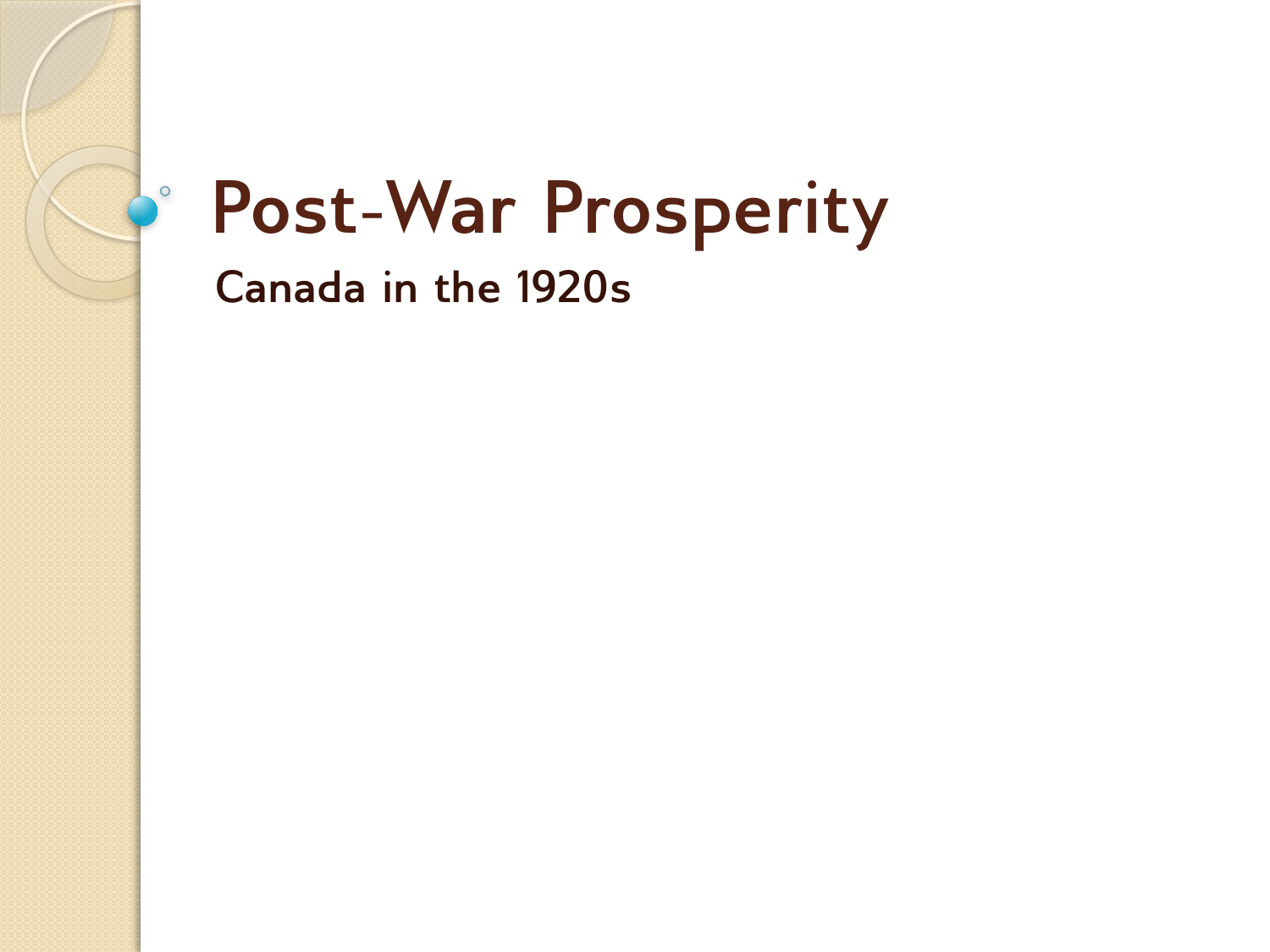

# Post-War Prosperity
Canada in the 1920s